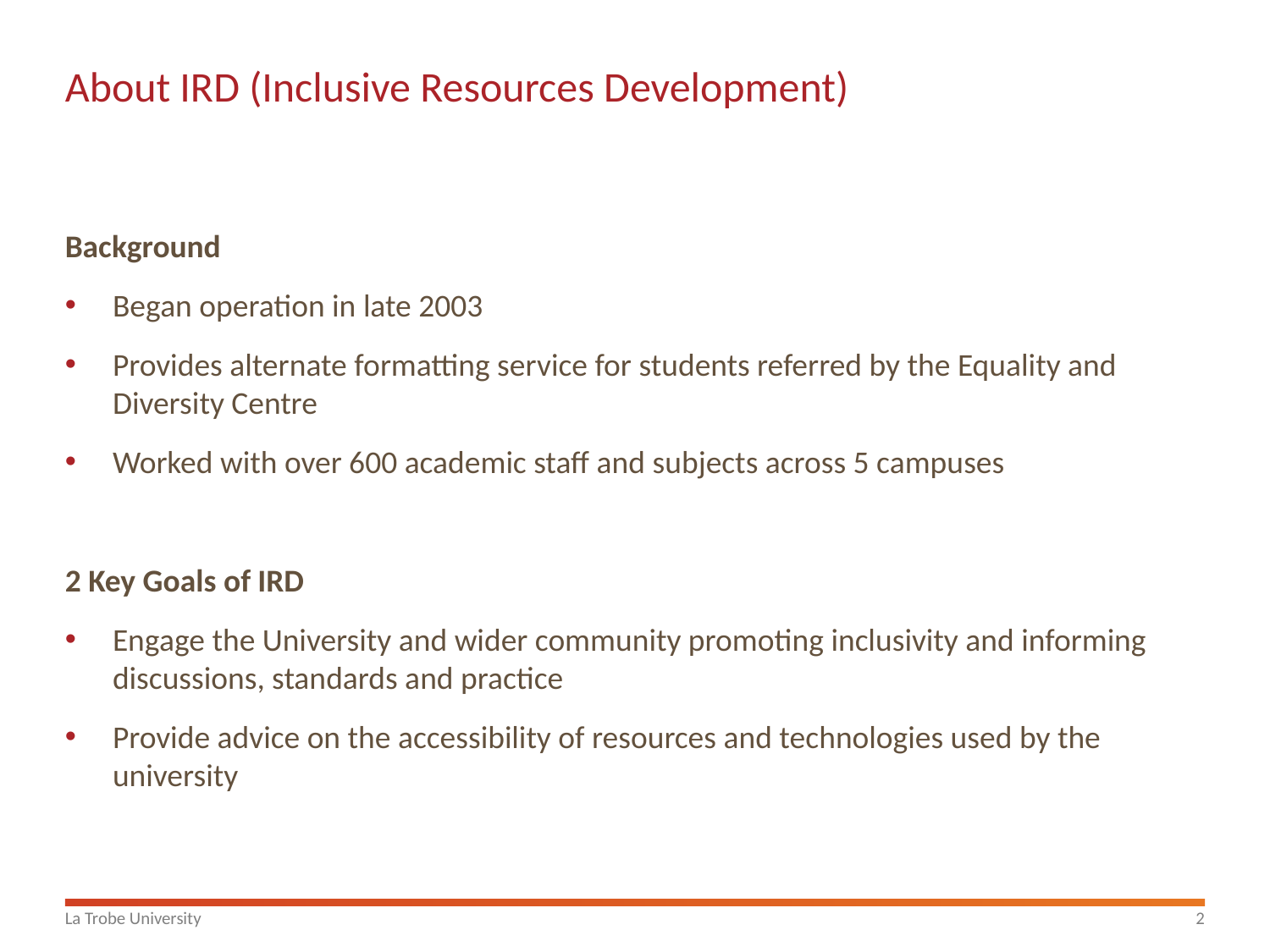

# About IRD (Inclusive Resources Development)
Background
Began operation in late 2003
Provides alternate formatting service for students referred by the Equality and Diversity Centre
Worked with over 600 academic staff and subjects across 5 campuses

2 Key Goals of IRD
Engage the University and wider community promoting inclusivity and informing discussions, standards and practice
Provide advice on the accessibility of resources and technologies used by the university